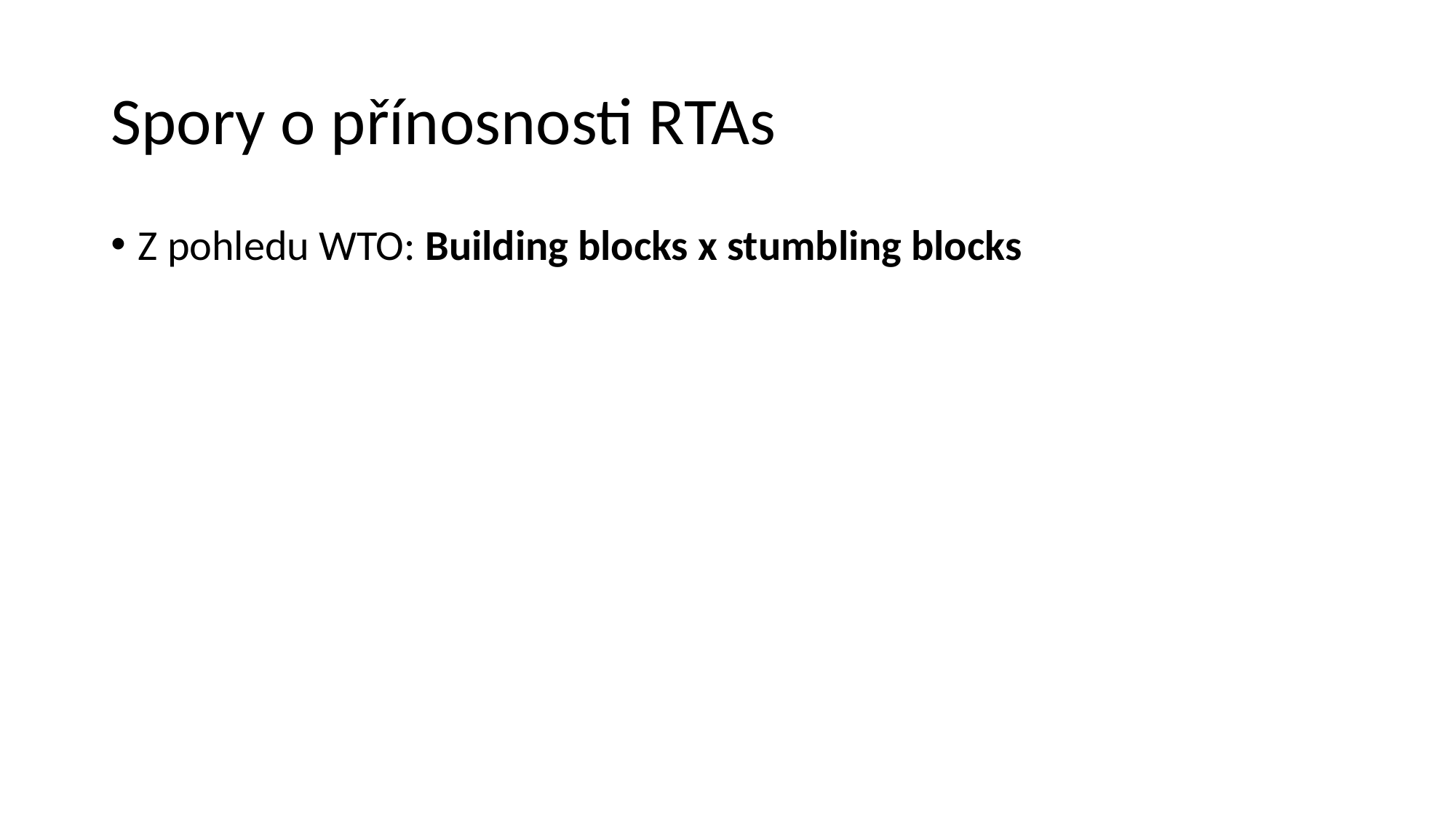

# Spory o přínosnosti RTAs
Z pohledu WTO: Building blocks x stumbling blocks